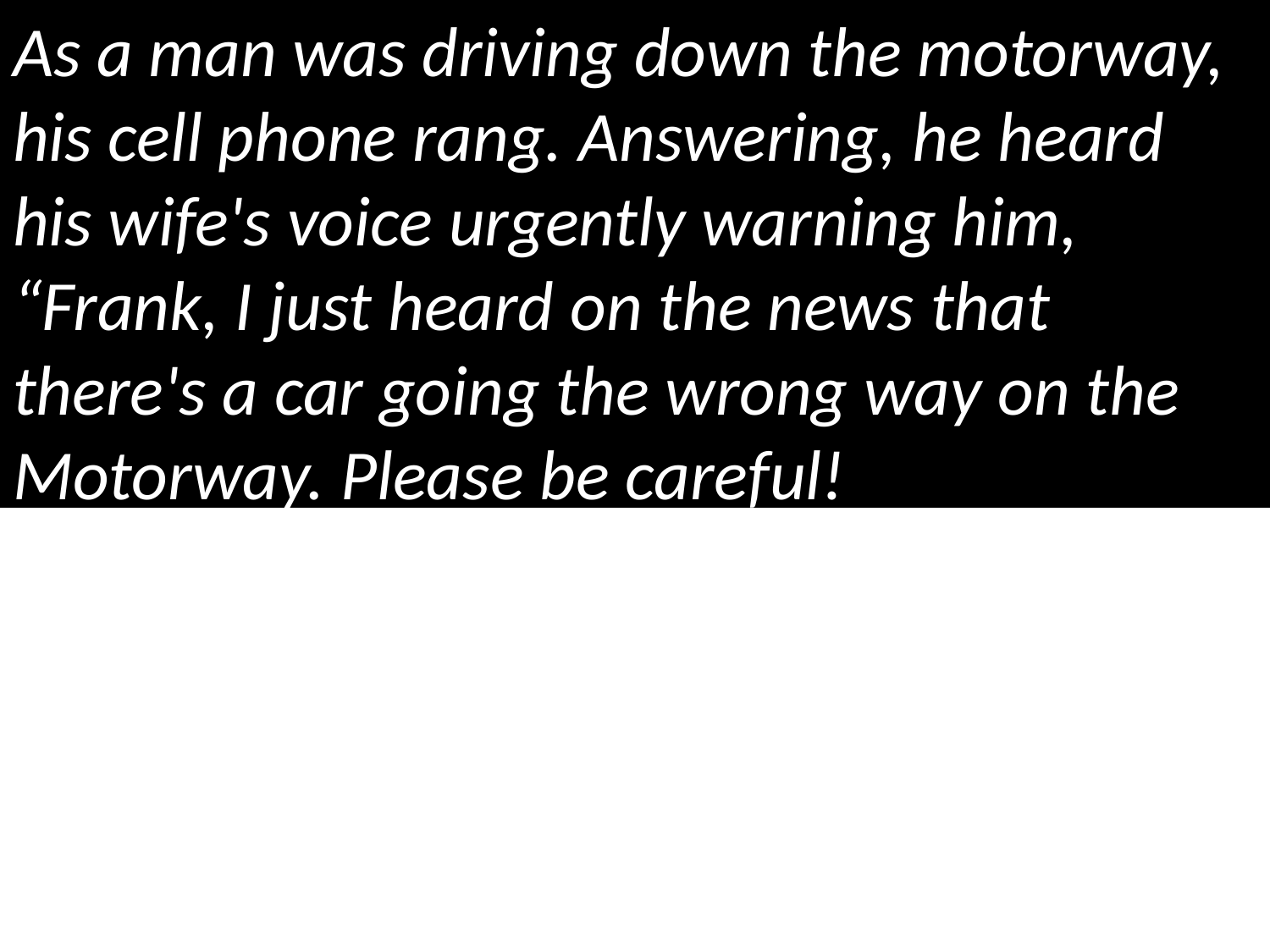

As a man was driving down the motorway, his cell phone rang. Answering, he heard his wife's voice urgently warning him, “Frank, I just heard on the news that there's a car going the wrong way on the Motorway. Please be careful!